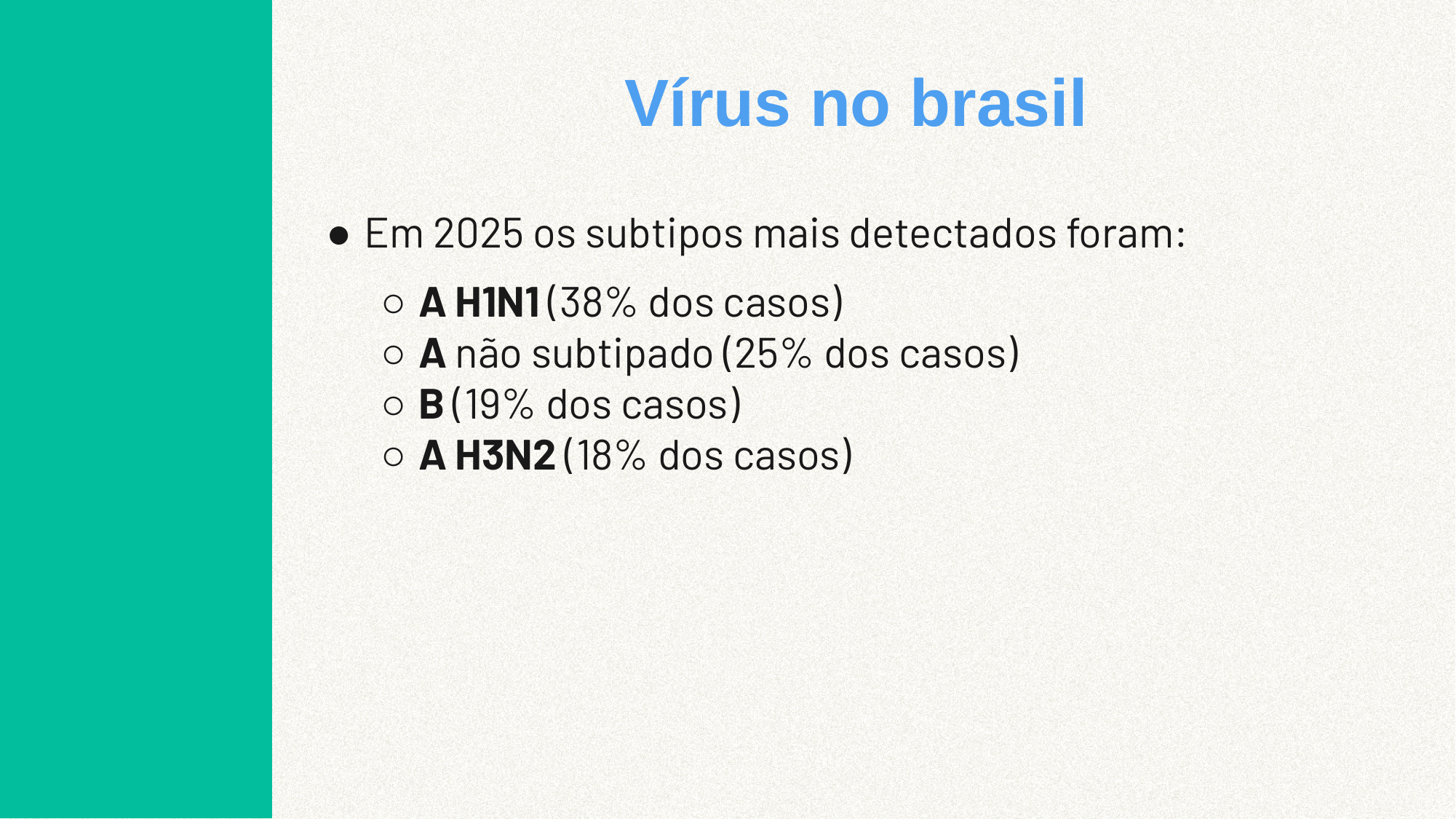

# Vírus no brasil
Em 2025 os subtipos mais detectados foram:
A H1N1 (38% dos casos)
A não subtipado (25% dos casos)
B (19% dos casos)
A H3N2 (18% dos casos)